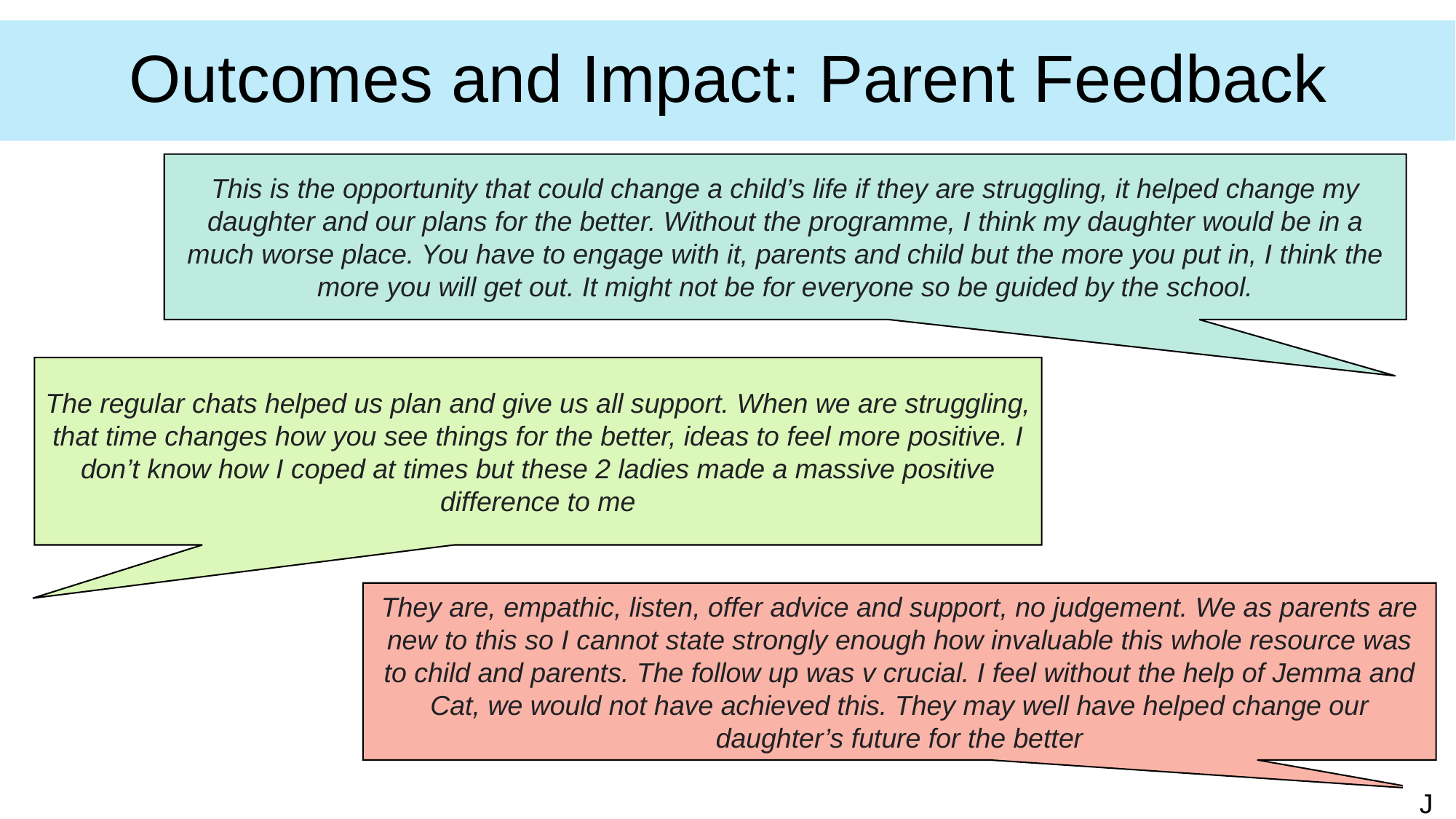

Outcomes and Impact: Parent Feedback

This is the opportunity that could change a child’s life if they are struggling, it helped change my daughter and our plans for the better. Without the programme, I think my daughter would be in a much worse place. You have to engage with it, parents and child but the more you put in, I think the more you will get out. It might not be for everyone so be guided by the school.

The regular chats helped us plan and give us all support. When we are struggling, that time changes how you see things for the better, ideas to feel more positive. I don’t know how I coped at times but these 2 ladies made a massive positive difference to me

They are, empathic, listen, offer advice and support, no judgement. We as parents are new to this so I cannot state strongly enough how invaluable this whole resource was to child and parents. The follow up was v crucial. I feel without the help of Jemma and Cat, we would not have achieved this. They may well have helped change our daughter’s future for the better

J